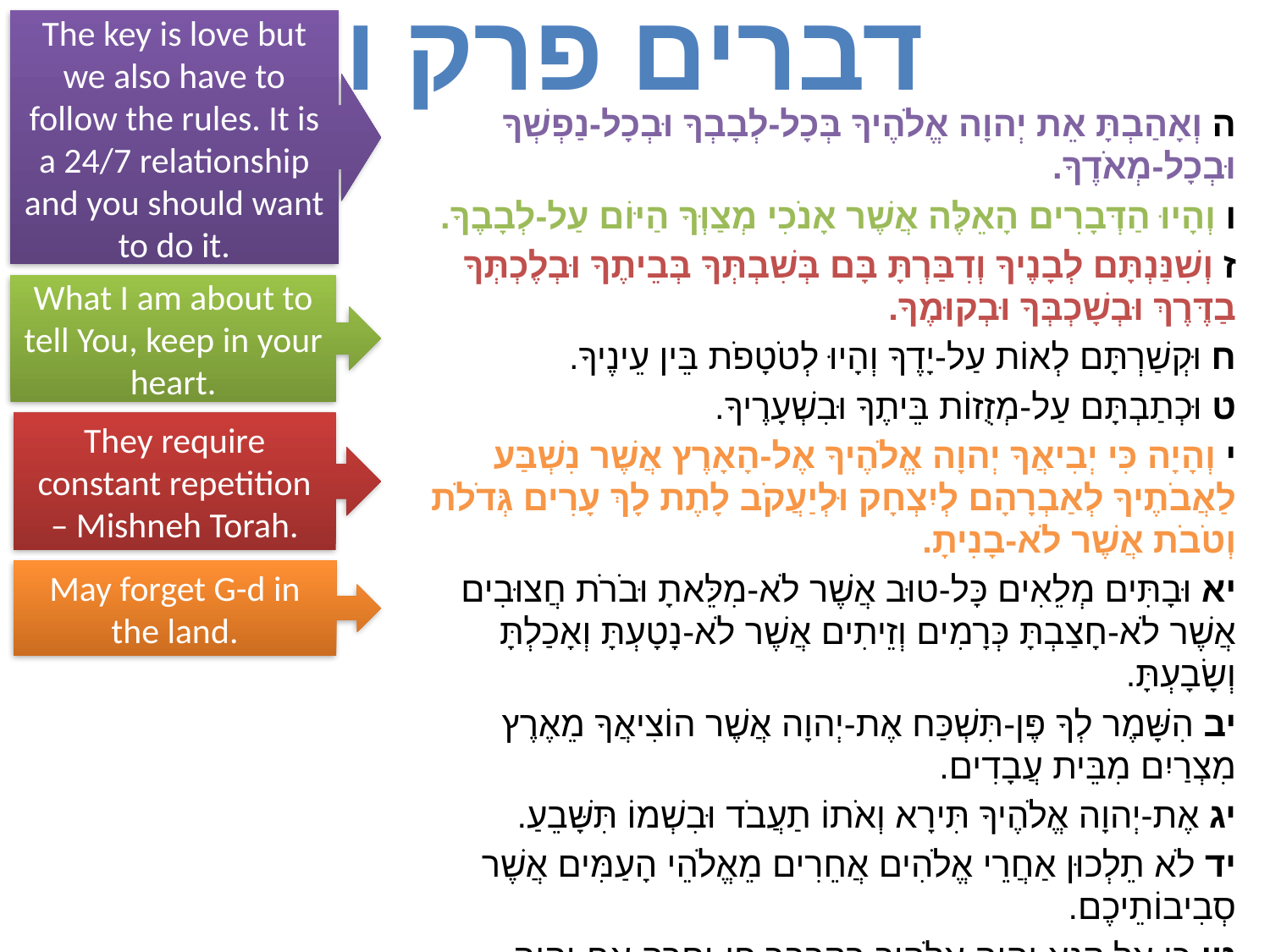

# דברים פרק ו
The key is love but we also have to follow the rules. It is a 24/7 relationship and you should want to do it.
ה וְאָהַבְתָּ אֵת יְהוָה אֱלֹהֶיךָ בְּכָל-לְבָבְךָ וּבְכָל-נַפְשְׁךָ וּבְכָל-מְאֹדֶךָ.
ו וְהָיוּ הַדְּבָרִים הָאֵלֶּה אֲשֶׁר אָנֹכִי מְצַוְּךָ הַיּוֹם עַל-לְבָבֶךָ.
ז וְשִׁנַּנְתָּם לְבָנֶיךָ וְדִבַּרְתָּ בָּם בְּשִׁבְתְּךָ בְּבֵיתֶךָ וּבְלֶכְתְּךָ בַדֶּרֶךְ וּבְשָׁכְבְּךָ וּבְקוּמֶךָ.
ח וּקְשַׁרְתָּם לְאוֹת עַל-יָדֶךָ וְהָיוּ לְטֹטָפֹת בֵּין עֵינֶיךָ.
ט וּכְתַבְתָּם עַל-מְזֻזוֹת בֵּיתֶךָ וּבִשְׁעָרֶיךָ.
י וְהָיָה כִּי יְבִיאֲךָ יְהוָה אֱלֹהֶיךָ אֶל-הָאָרֶץ אֲשֶׁר נִשְׁבַּע לַאֲבֹתֶיךָ לְאַבְרָהָם לְיִצְחָק וּלְיַעֲקֹב לָתֶת לָךְ עָרִים גְּדֹלֹת וְטֹבֹת אֲשֶׁר לֹא-בָנִיתָ.
יא וּבָתִּים מְלֵאִים כָּל-טוּב אֲשֶׁר לֹא-מִלֵּאתָ וּבֹרֹת חֲצוּבִים אֲשֶׁר לֹא-חָצַבְתָּ כְּרָמִים וְזֵיתִים אֲשֶׁר לֹא-נָטָעְתָּ וְאָכַלְתָּ וְשָׂבָעְתָּ.
יב הִשָּׁמֶר לְךָ פֶּן-תִּשְׁכַּח אֶת-יְהוָה אֲשֶׁר הוֹצִיאֲךָ מֵאֶרֶץ מִצְרַיִם מִבֵּית עֲבָדִים.
יג אֶת-יְהוָה אֱלֹהֶיךָ תִּירָא וְאֹתוֹ תַעֲבֹד וּבִשְׁמוֹ תִּשָּׁבֵעַ.
יד לֹא תֵלְכוּן אַחֲרֵי אֱלֹהִים אֲחֵרִים מֵאֱלֹהֵי הָעַמִּים אֲשֶׁר סְבִיבוֹתֵיכֶם.
טו כִּי אֵל קַנָּא יְהוָה אֱלֹהֶיךָ בְּקִרְבֶּךָ פֶּן-יֶחֱרֶה אַף-יְהוָה אֱלֹהֶיךָ בָּךְ וְהִשְׁמִידְךָ מֵעַל פְּנֵי הָאֲדָמָה.

What I am about to tell You, keep in your heart.
They require constant repetition – Mishneh Torah.
May forget G-d in the land.